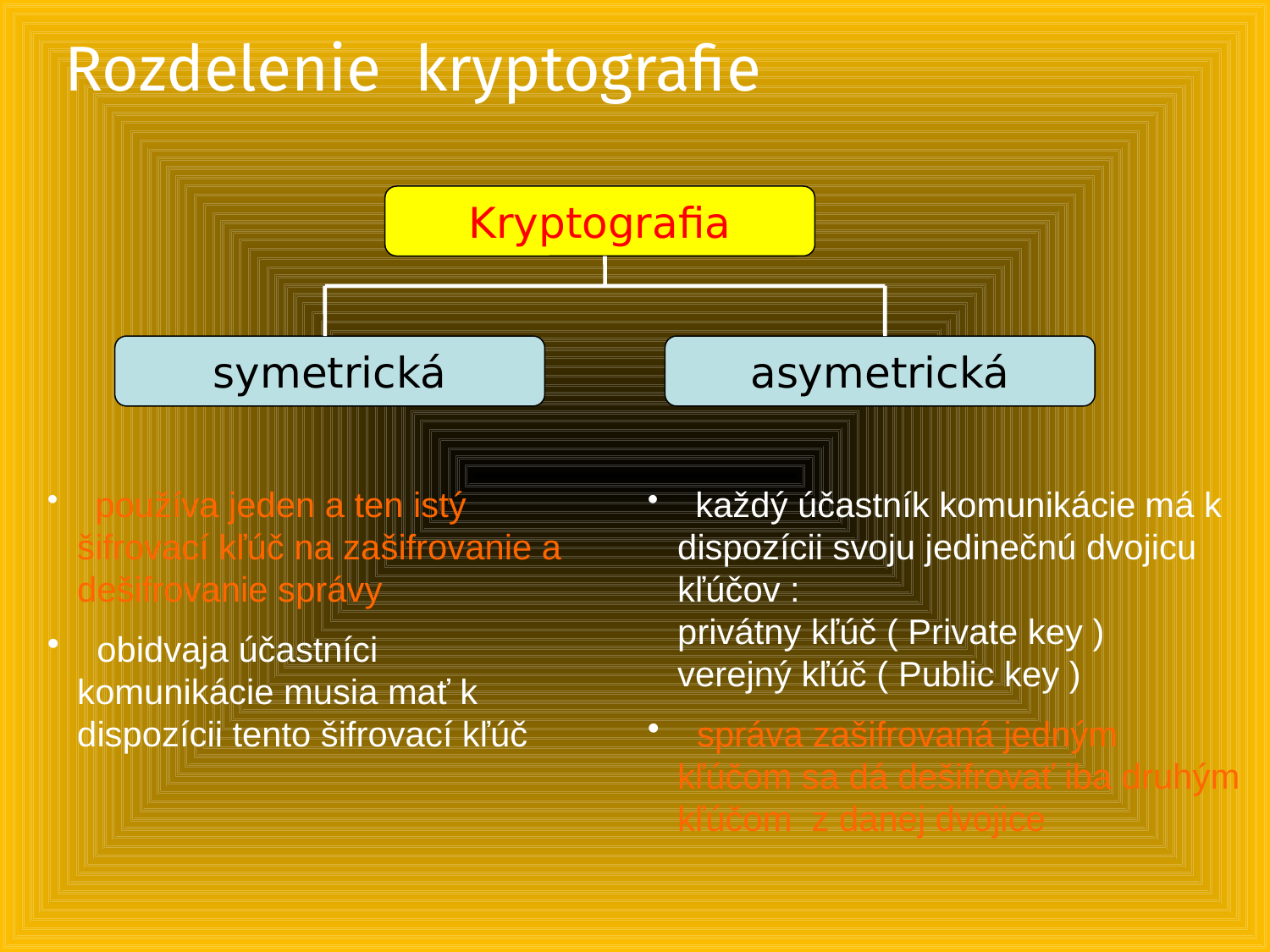

# Rozdelenie  kryptografie
Kryptografia

symetrická
asymetrická
  používa jeden a ten istý šifrovací kľúč na zašifrovanie a dešifrovanie správy
  obidvaja účastníci komunikácie musia mať k dispozícii tento šifrovací kľúč
  každý účastník komunikácie má k dispozícii svoju jedinečnú dvojicu kľúčov :                                    privátny kľúč ( Private key )      verejný kľúč ( Public key )
  správa zašifrovaná jedným kľúčom sa dá dešifrovať iba druhým kľúčom  z danej dvojice